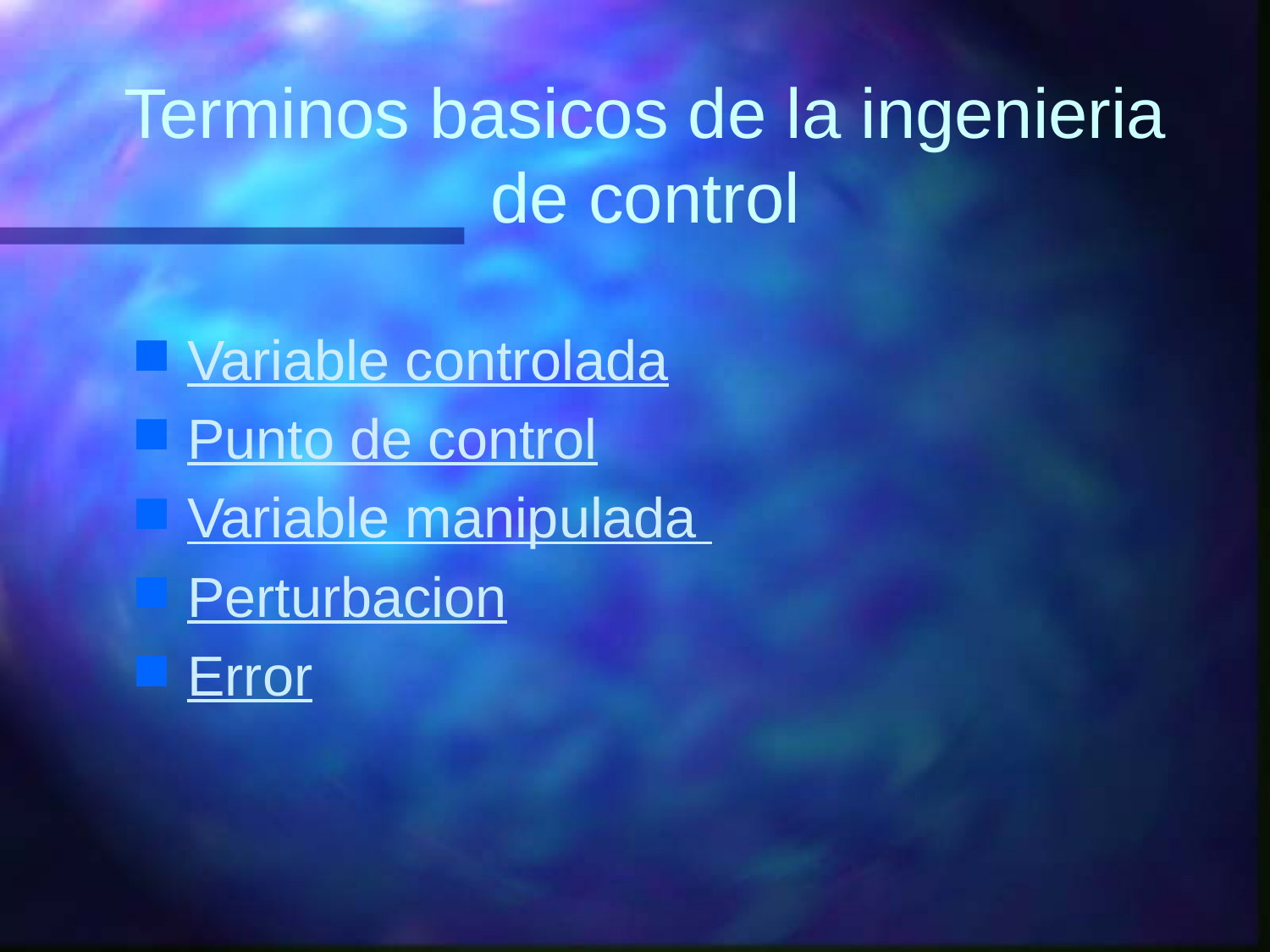

# Terminos basicos de la ingenieria de control
Variable controlada
Punto de control
Variable manipulada
Perturbacion
Error